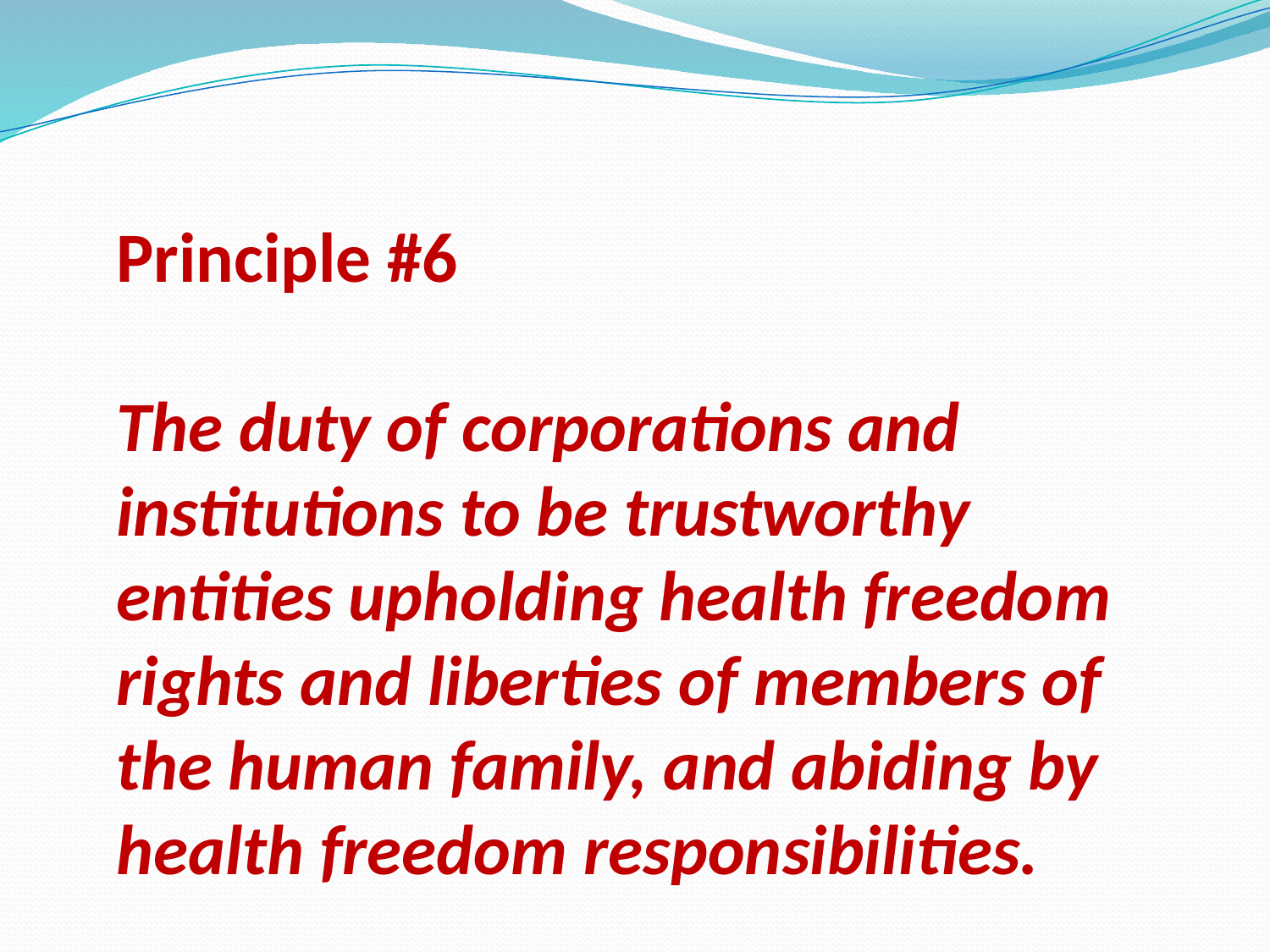

# Principle #6 The duty of corporations and institutions to be trustworthy entities upholding health freedom rights and liberties of members of the human family, and abiding by health freedom responsibilities.